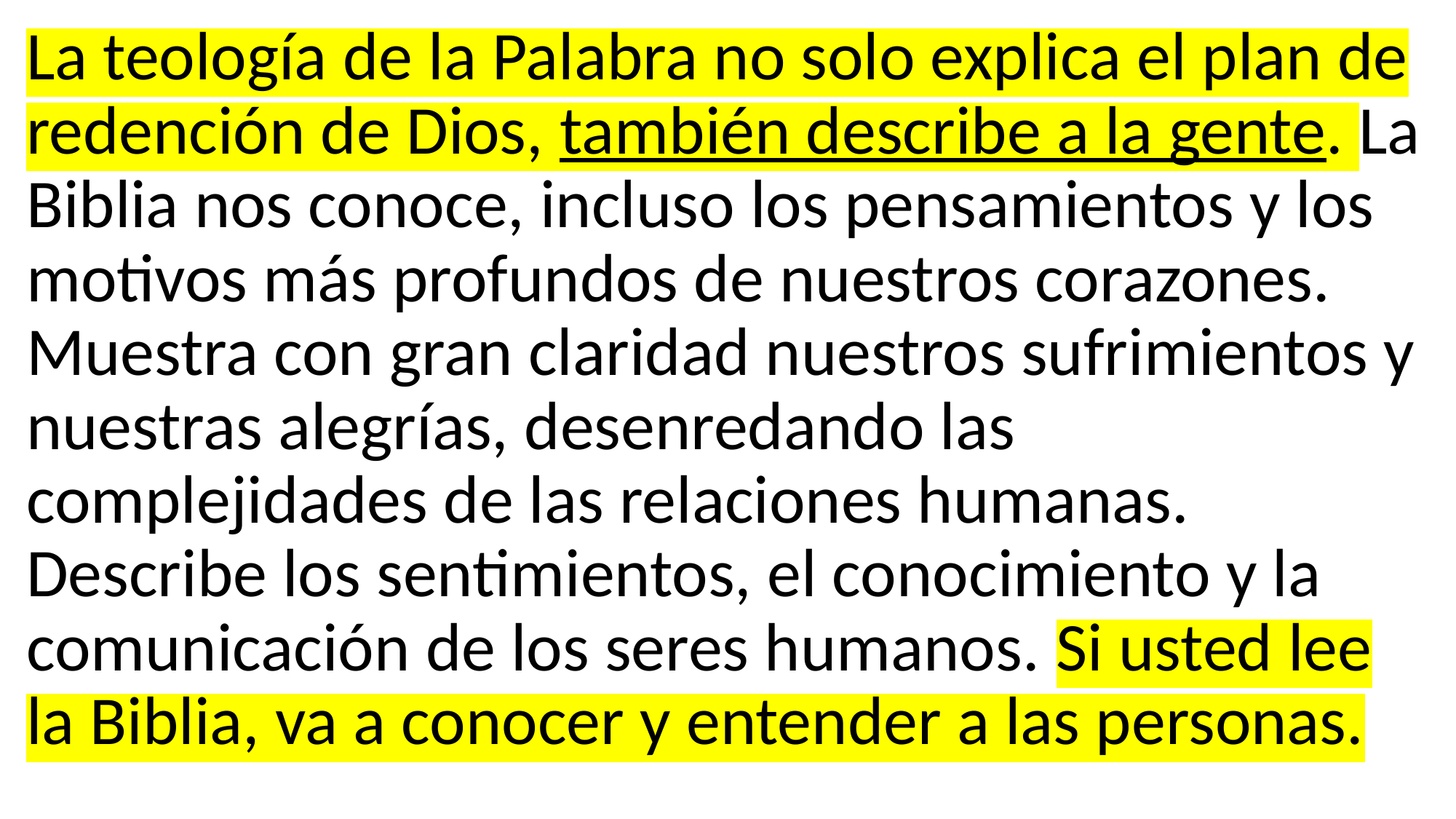

La teología de la Palabra no solo explica el plan de redención de Dios, también describe a la gente. La Biblia nos conoce, incluso los pensamientos y los motivos más profundos de nuestros corazones. Muestra con gran claridad nuestros sufrimientos y nuestras alegrías, desenredando las complejidades de las relaciones humanas. Describe los sentimientos, el conocimiento y la comunicación de los seres humanos. Si usted lee la Biblia, va a conocer y entender a las personas.